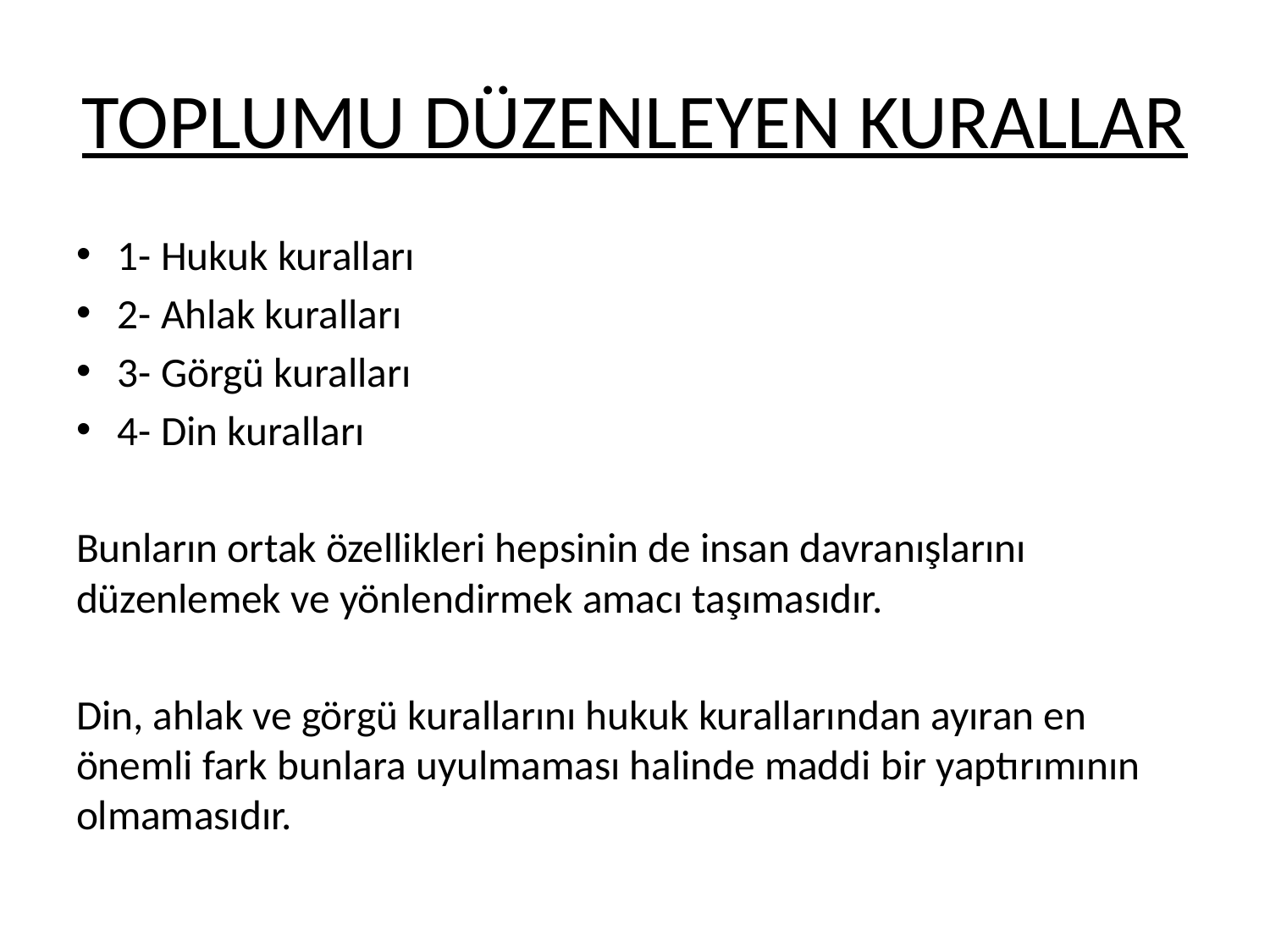

# TOPLUMU DÜZENLEYEN KURALLAR
1- Hukuk kuralları
2- Ahlak kuralları
3- Görgü kuralları
4- Din kuralları

Bunların ortak özellikleri hepsinin de insan davranışlarını düzenlemek ve yönlendirmek amacı taşımasıdır.

Din, ahlak ve görgü kurallarını hukuk kurallarından ayıran en önemli fark bunlara uyulmaması halinde maddi bir yaptırımının olmamasıdır.